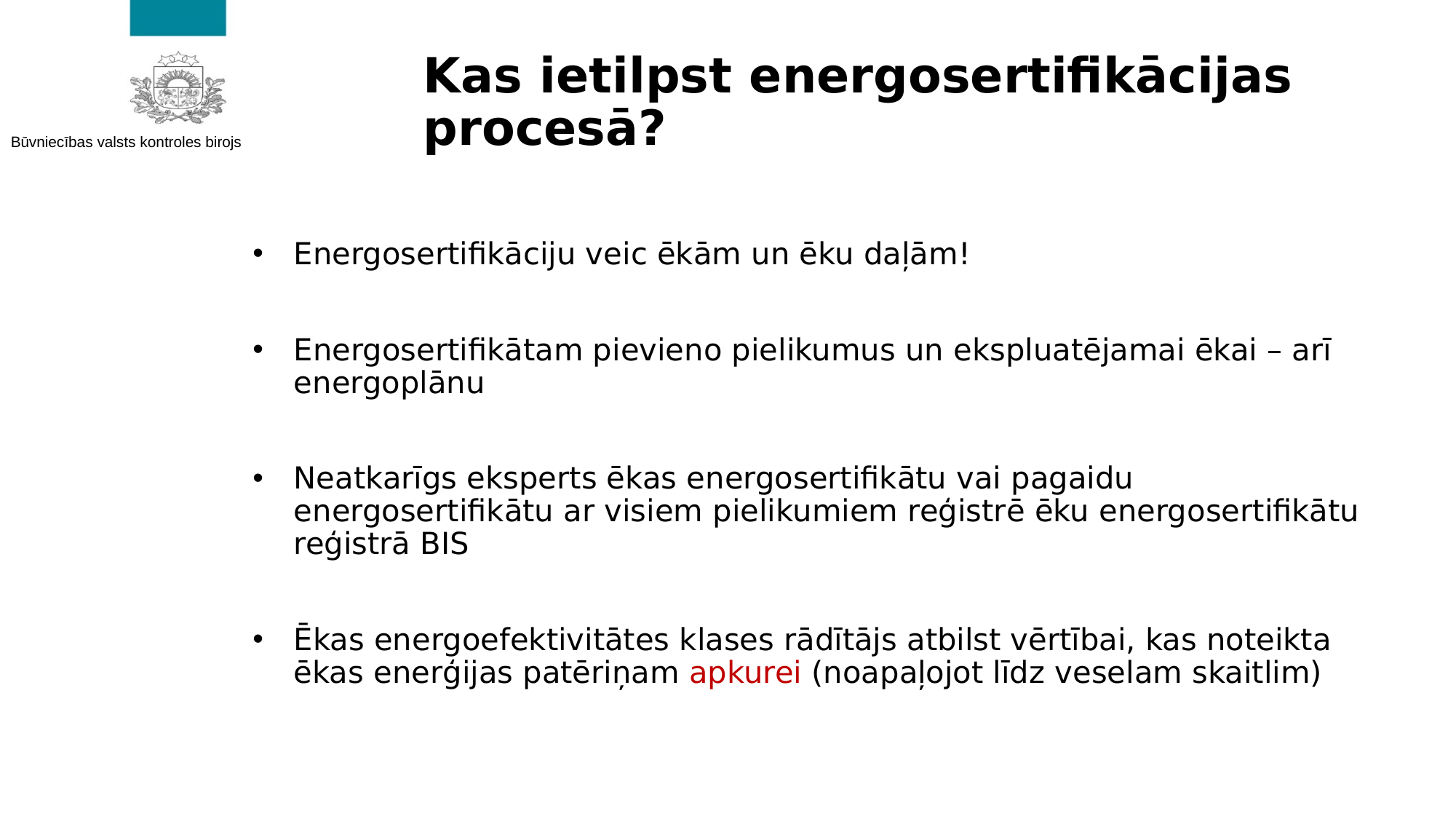

# Kas ietilpst energosertifikācijas procesā?
Energosertifikāciju veic ēkām un ēku daļām!

Energosertifikātam pievieno pielikumus un ekspluatējamai ēkai – arī energoplānu

Neatkarīgs eksperts ēkas energosertifikātu vai pagaidu energosertifikātu ar visiem pielikumiem reģistrē ēku energosertifikātu reģistrā BIS

Ēkas energoefektivitātes klases rādītājs atbilst vērtībai, kas noteikta ēkas enerģijas patēriņam apkurei (noapaļojot līdz veselam skaitlim)